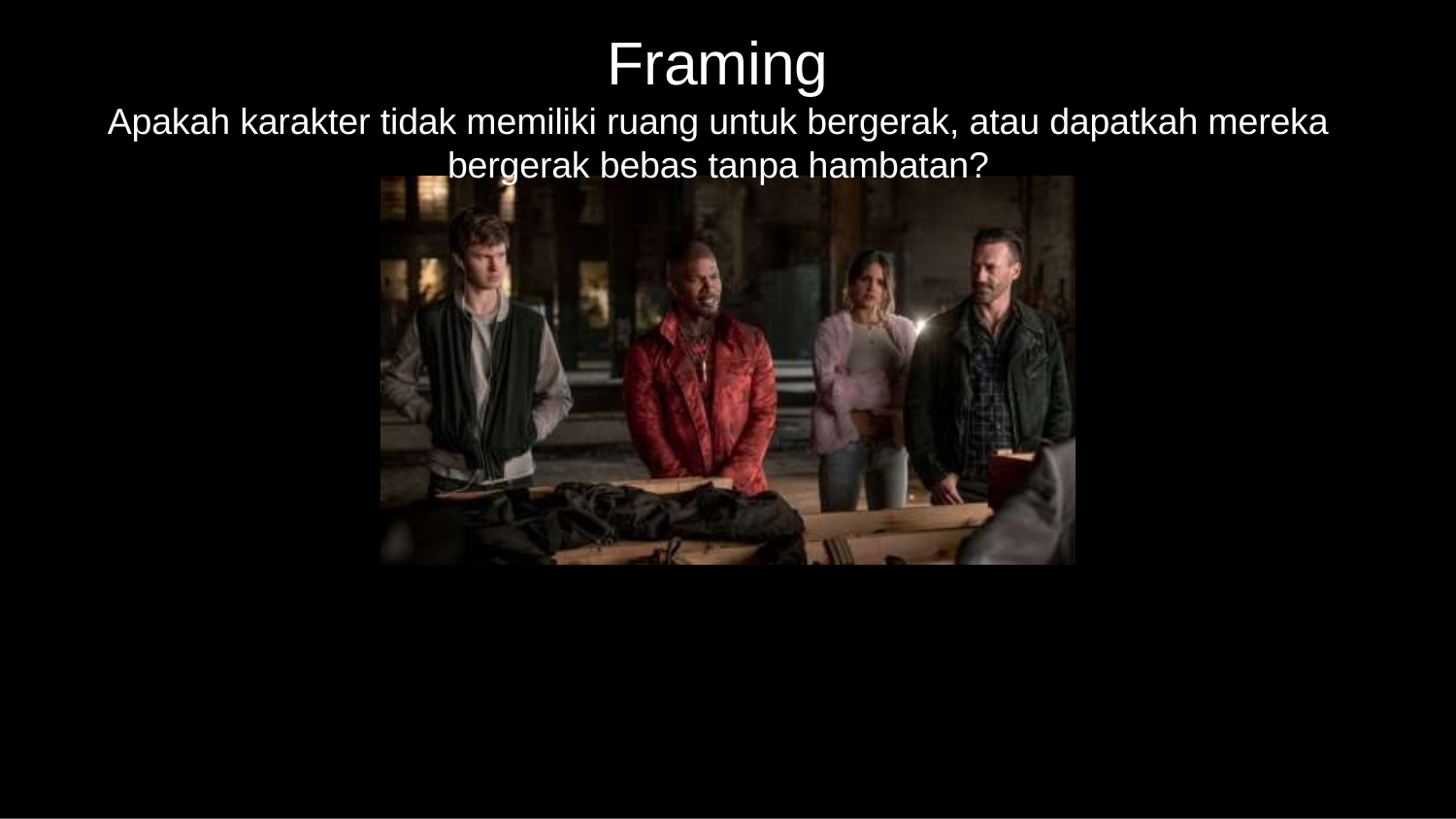

# Framing
Apakah karakter tidak memiliki ruang untuk bergerak, atau dapatkah mereka bergerak bebas tanpa hambatan?